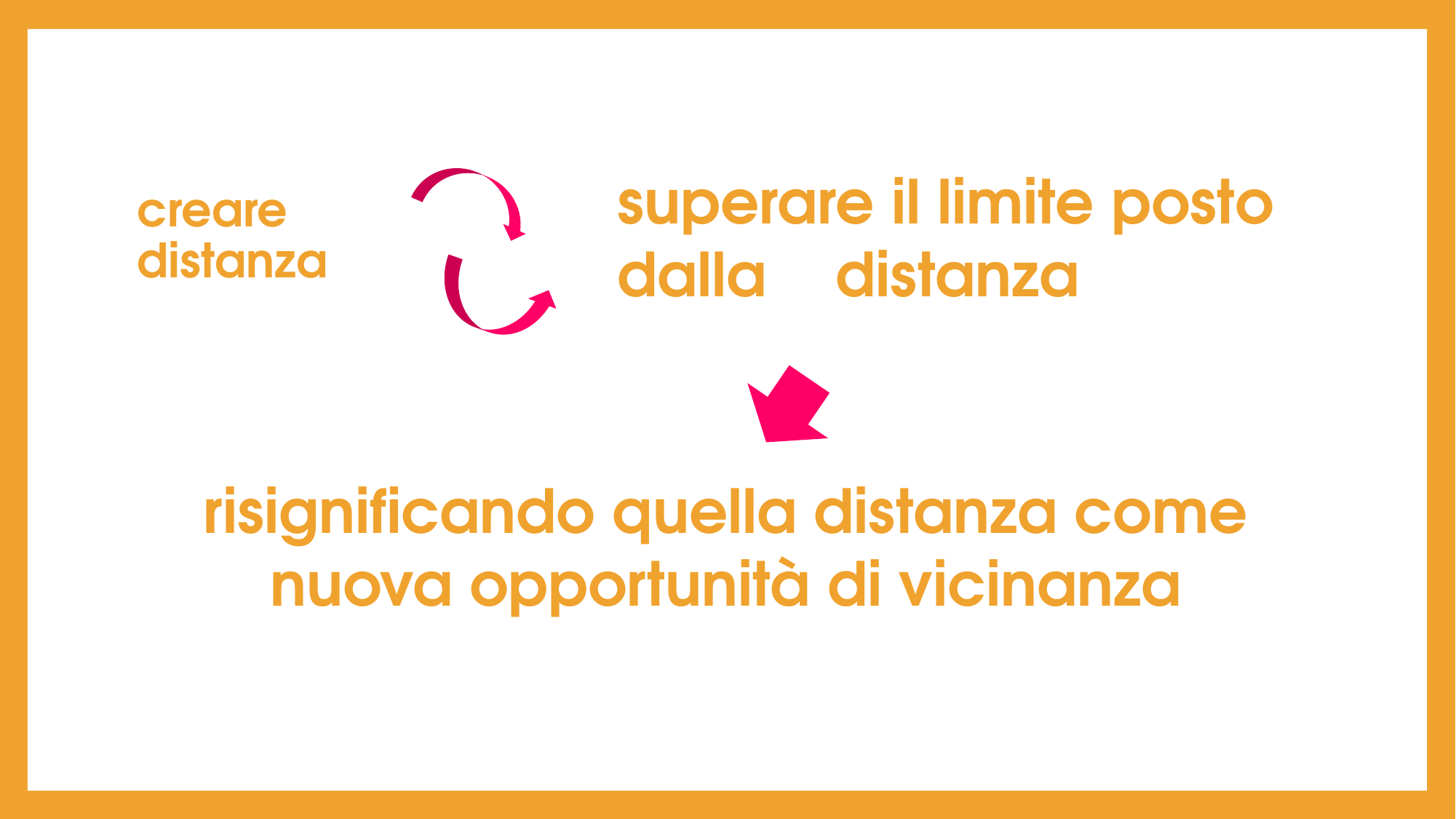

# creare distanza
superare il limite posto dalla	distanza

risignificando quella distanza come nuova opportunità di vicinanza